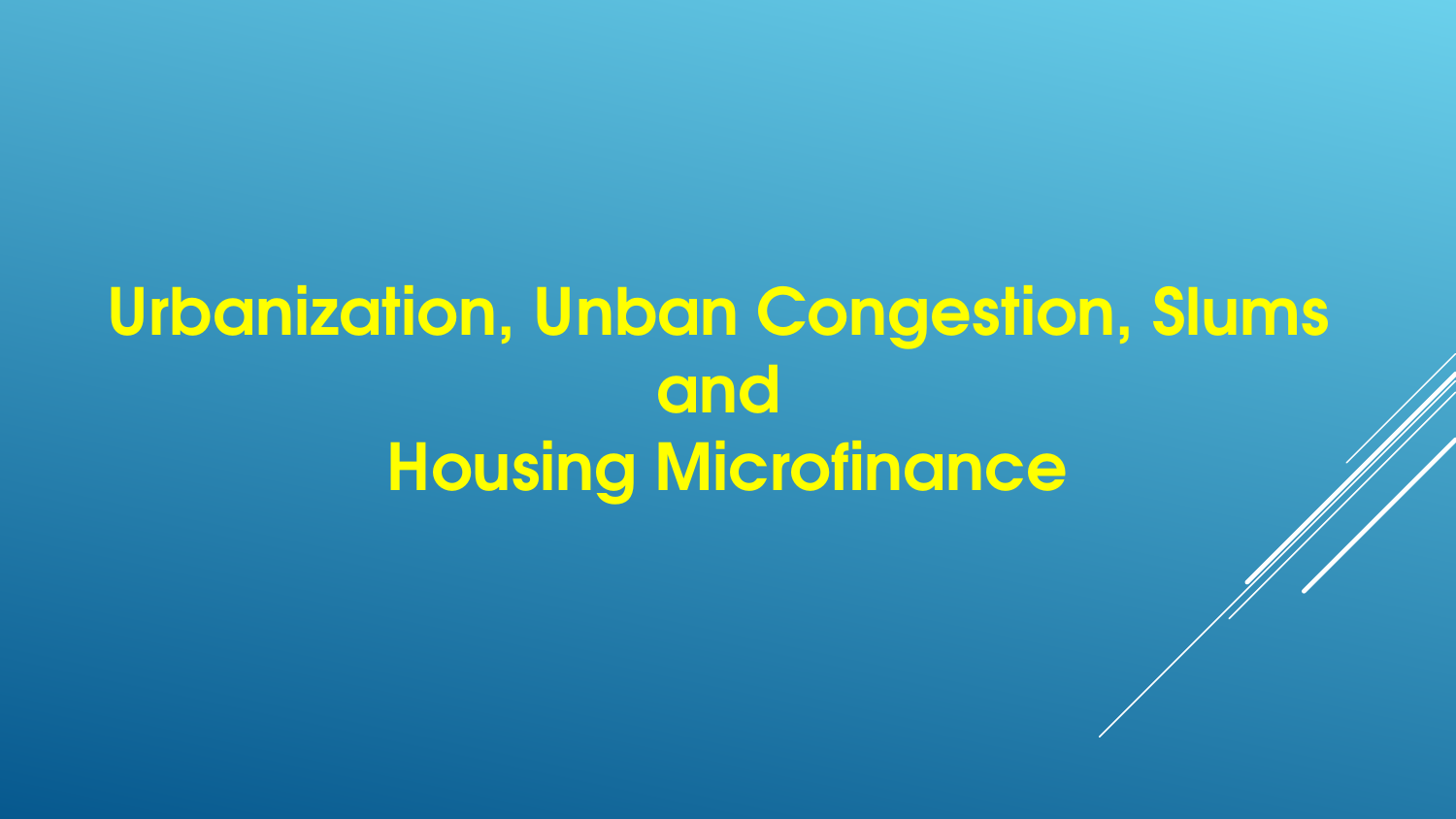

Urbanization, Unban Congestion, Slums
and
Housing Microfinance